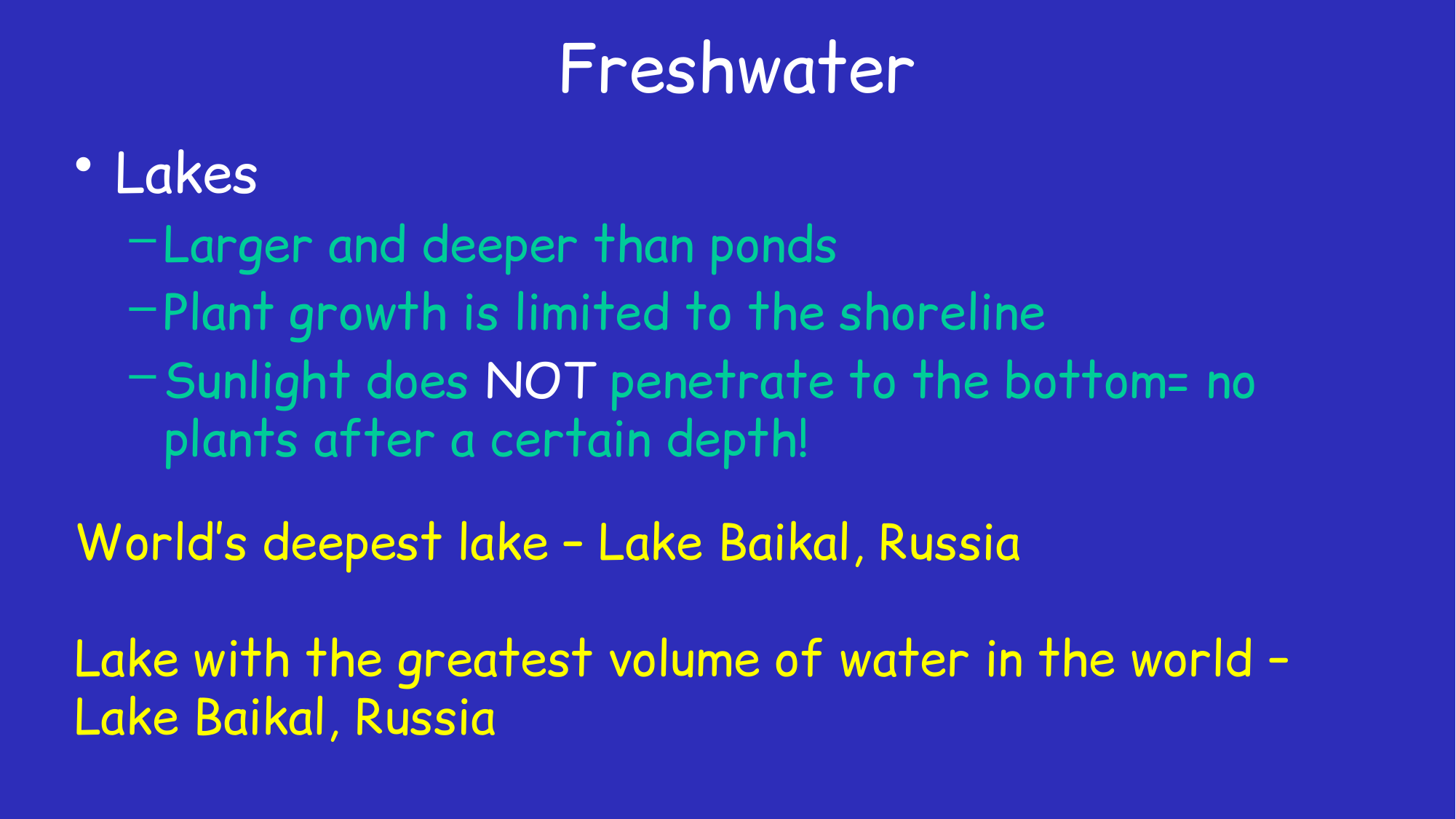

# Freshwater
Lakes
Larger and deeper than ponds
Plant growth is limited to the shoreline
Sunlight does NOT penetrate to the bottom= no plants after a certain depth!

World’s deepest lake – Lake Baikal, Russia

Lake with the greatest volume of water in the world – Lake Baikal, Russia